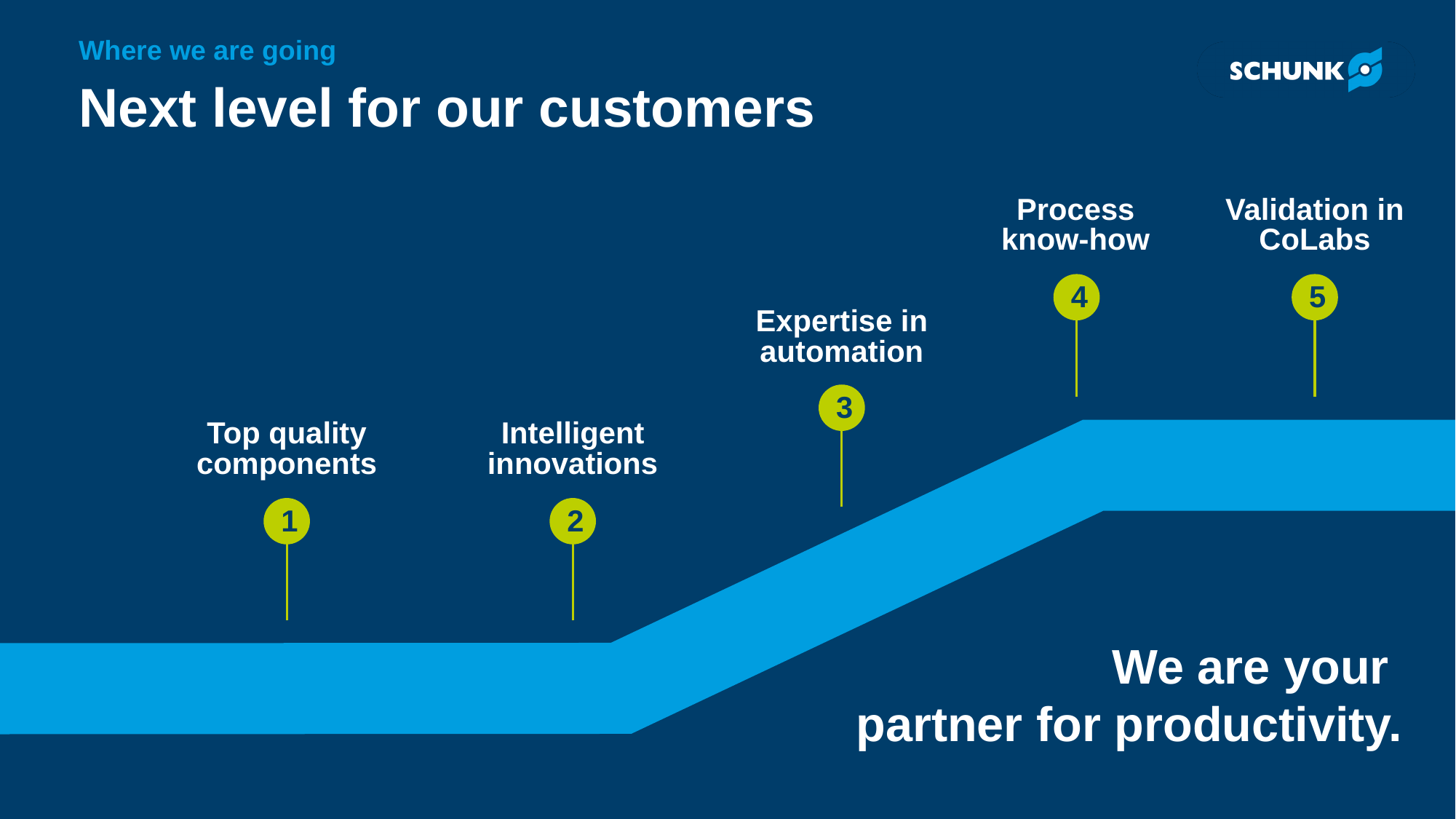

Where we are going
# Next level for our customers
Process know-how
Validation in CoLabs
4
5
Expertise in automation
3
Top quality components
Intelligent innovations

1
2
We are your
partner for productivity.
5